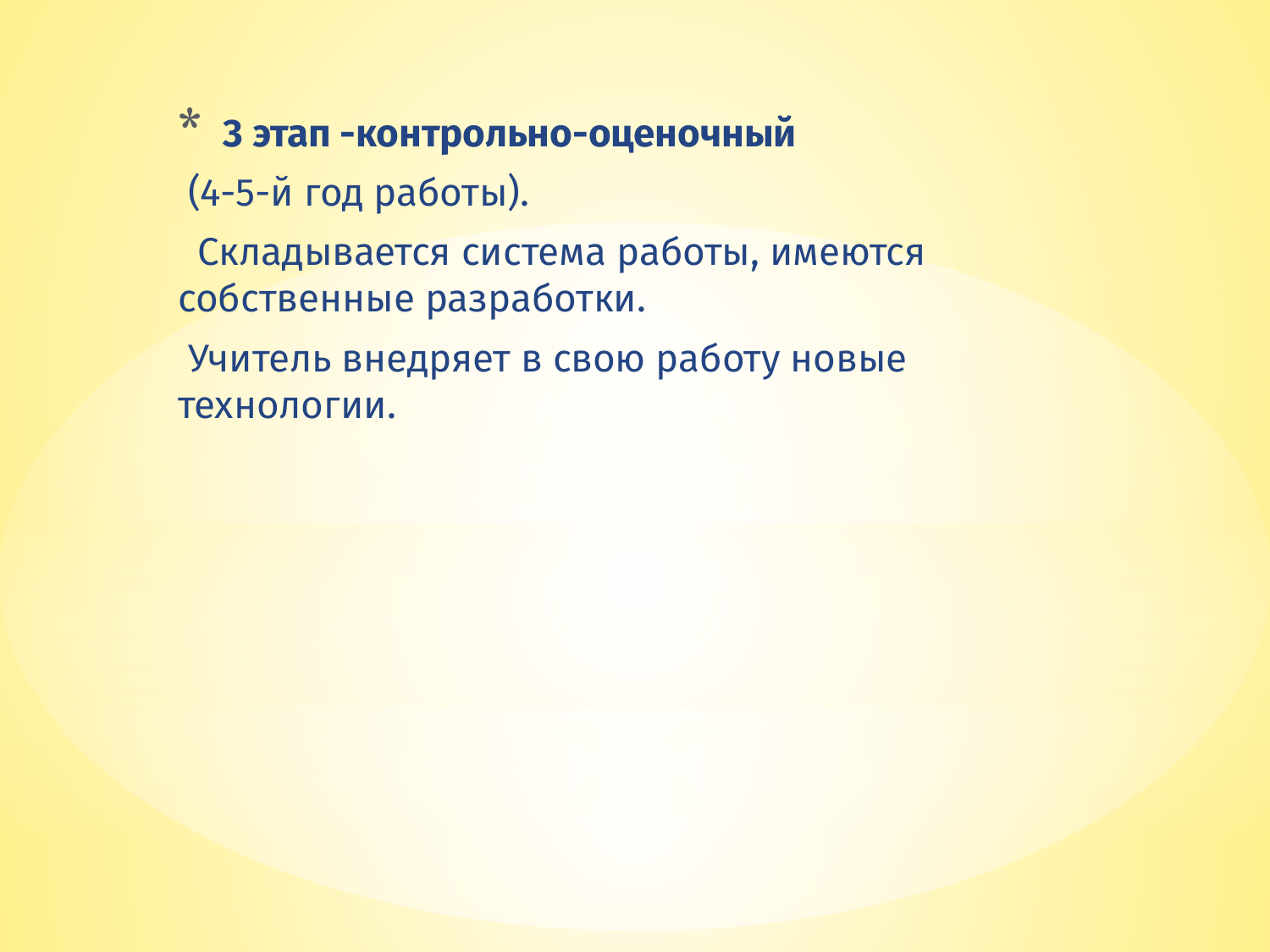

3 этап -контрольно-оценочный
 (4-5-й год работы).
  Складывается система работы, имеются собственные разработки.
 Учитель внедряет в свою работу новые технологии.